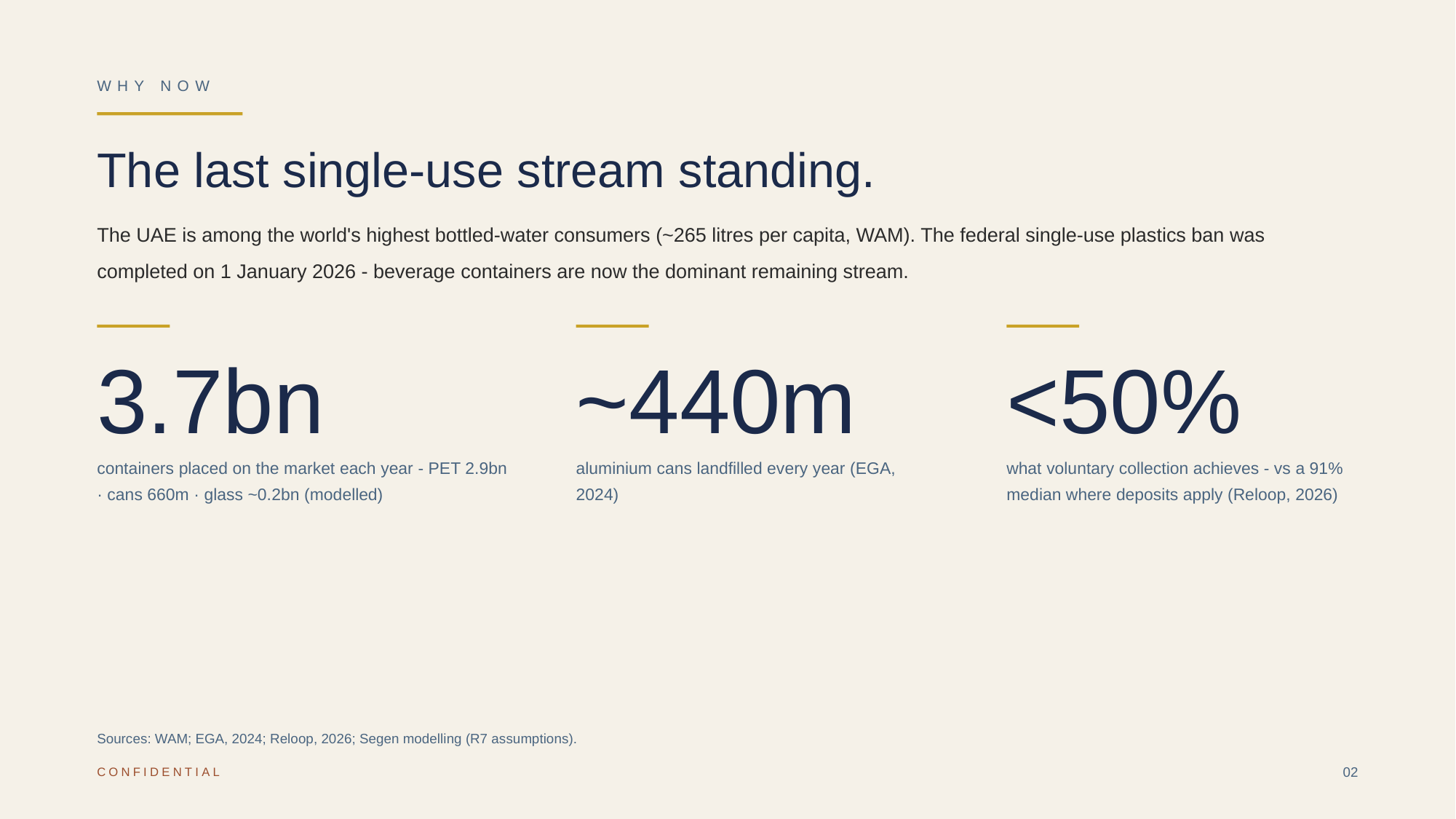

WHY NOW

The last single-use stream standing.
The UAE is among the world's highest bottled-water consumers (~265 litres per capita, WAM). The federal single-use plastics ban was completed on 1 January 2026 - beverage containers are now the dominant remaining stream.

3.7bn
~440m
<50%
containers placed on the market each year - PET 2.9bn · cans 660m · glass ~0.2bn (modelled)
aluminium cans landfilled every year (EGA, 2024)
what voluntary collection achieves - vs a 91% median where deposits apply (Reloop, 2026)
Sources: WAM; EGA, 2024; Reloop, 2026; Segen modelling (R7 assumptions).
02
CONFIDENTIAL